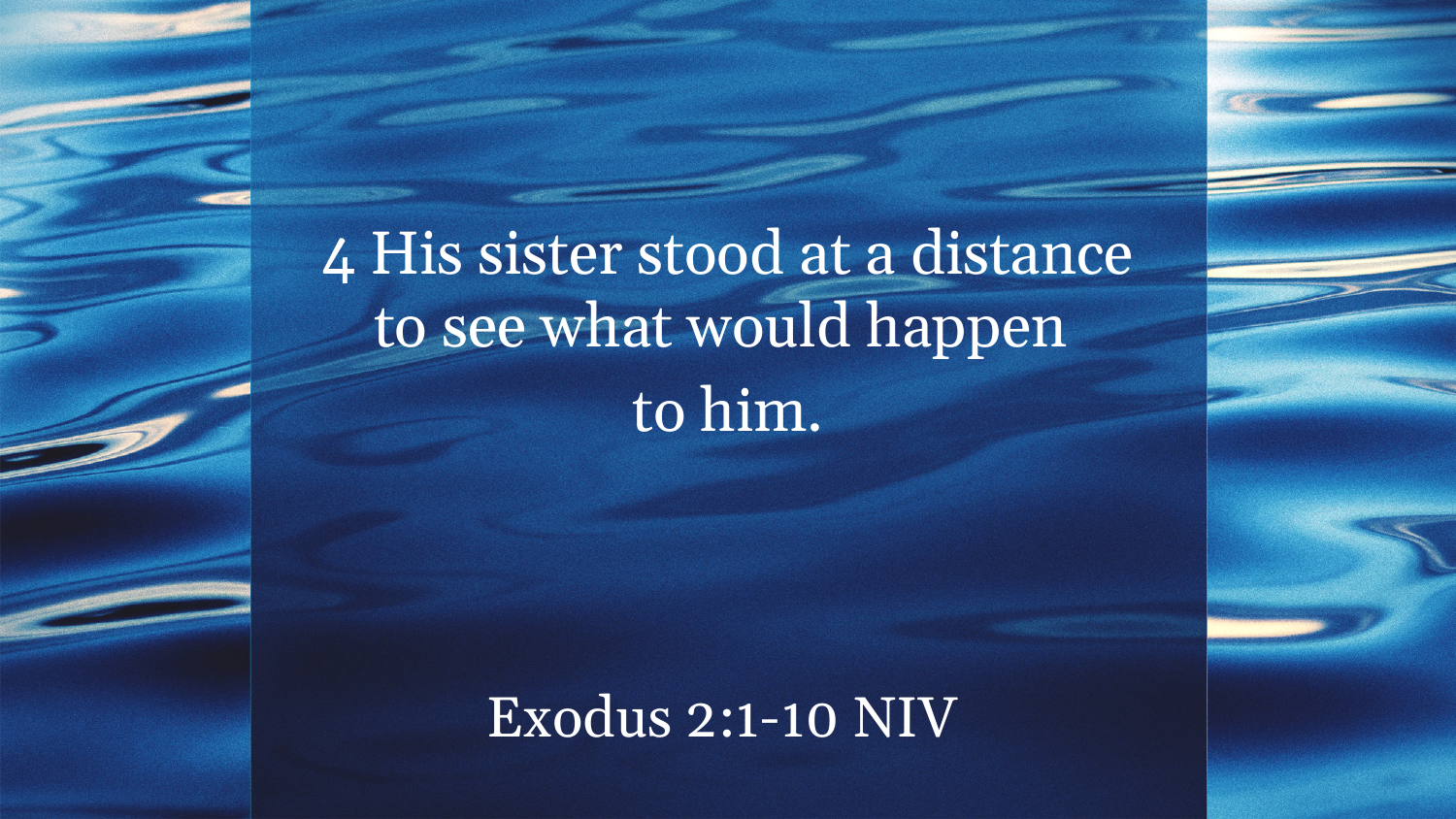

4 His sister stood at a distance to see what would happen
to him.
Exodus 2:1-10 NIV